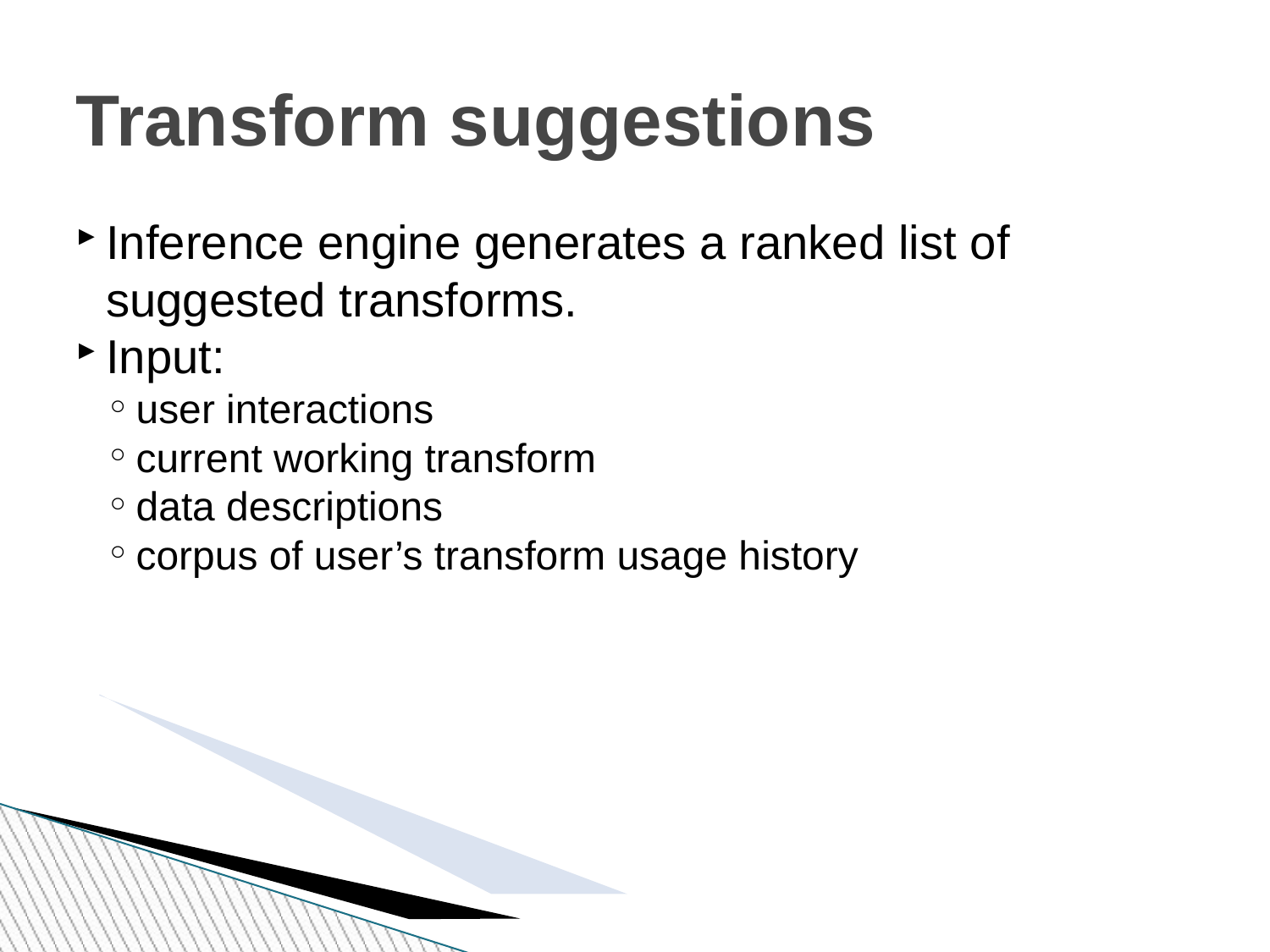

Transform suggestions
Inference engine generates a ranked list of suggested transforms.
Input:
user interactions
current working transform
data descriptions
corpus of user’s transform usage history